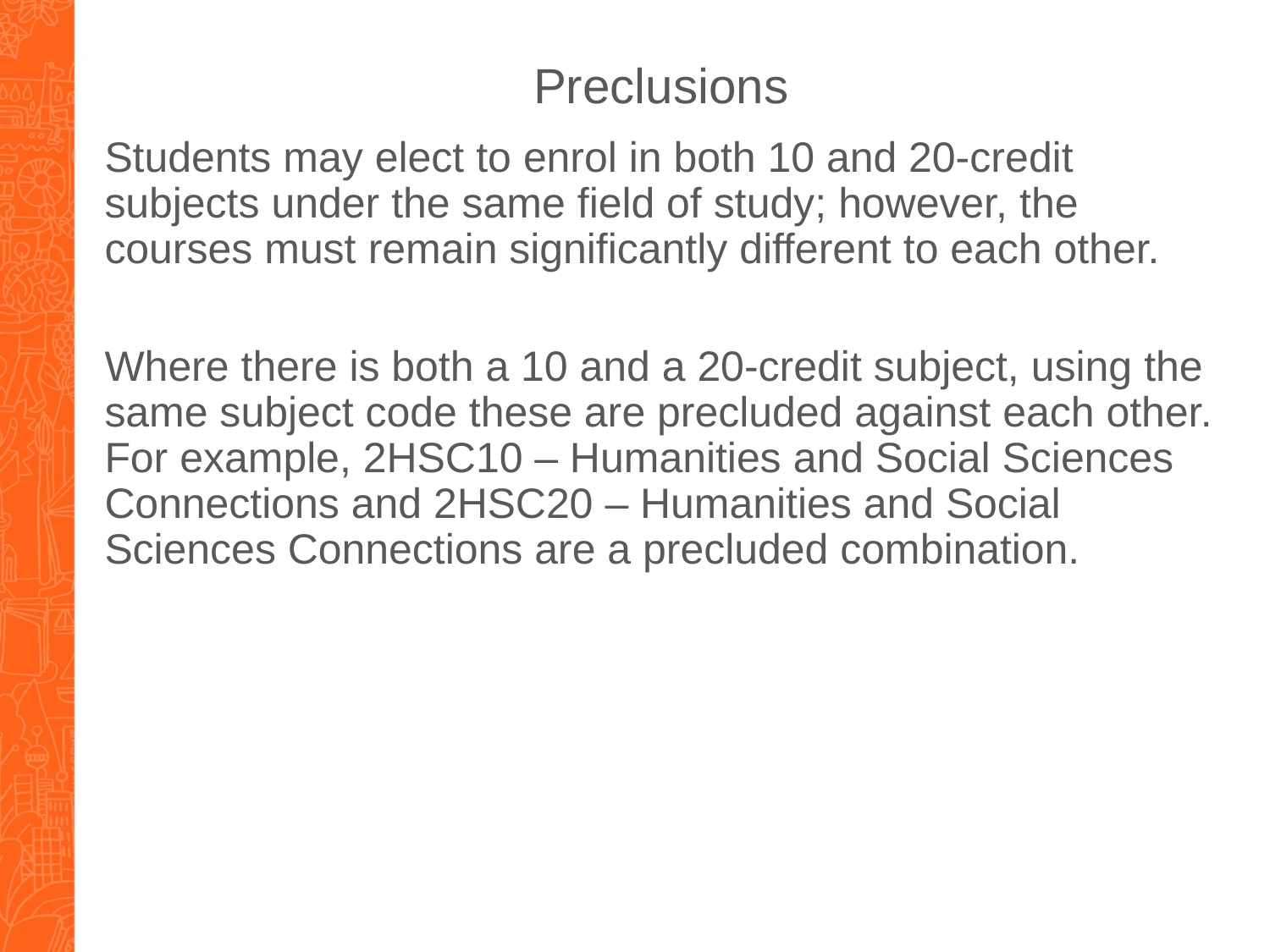

# Preclusions
Students may elect to enrol in both 10 and 20-credit subjects under the same field of study; however, the courses must remain significantly different to each other.

Where there is both a 10 and a 20-credit subject, using the same subject code these are precluded against each other. For example, 2HSC10 – Humanities and Social Sciences Connections and 2HSC20 – Humanities and Social Sciences Connections are a precluded combination.